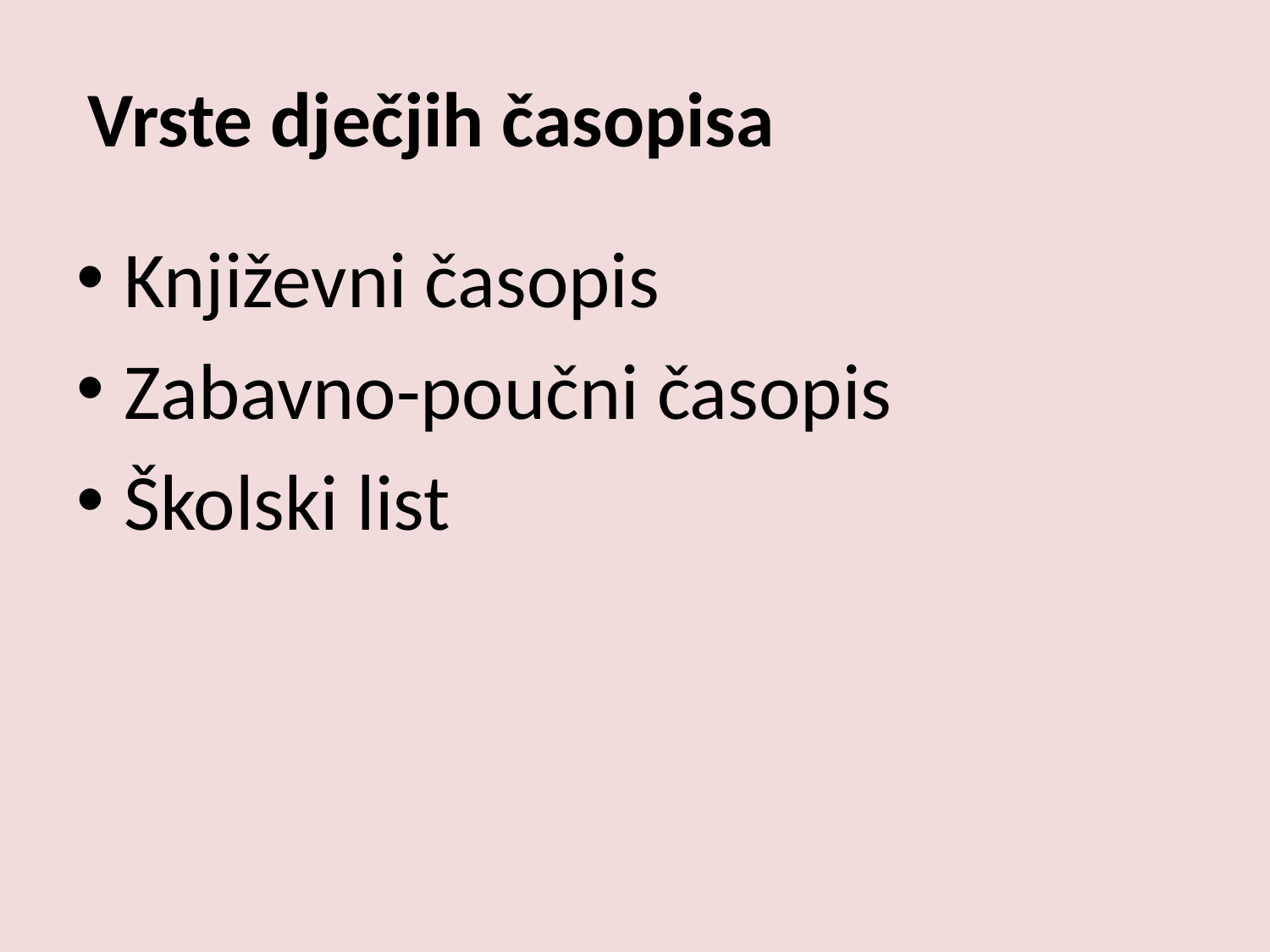

# Vrste dječjih časopisa
Književni časopis
Zabavno-poučni časopis
Školski list